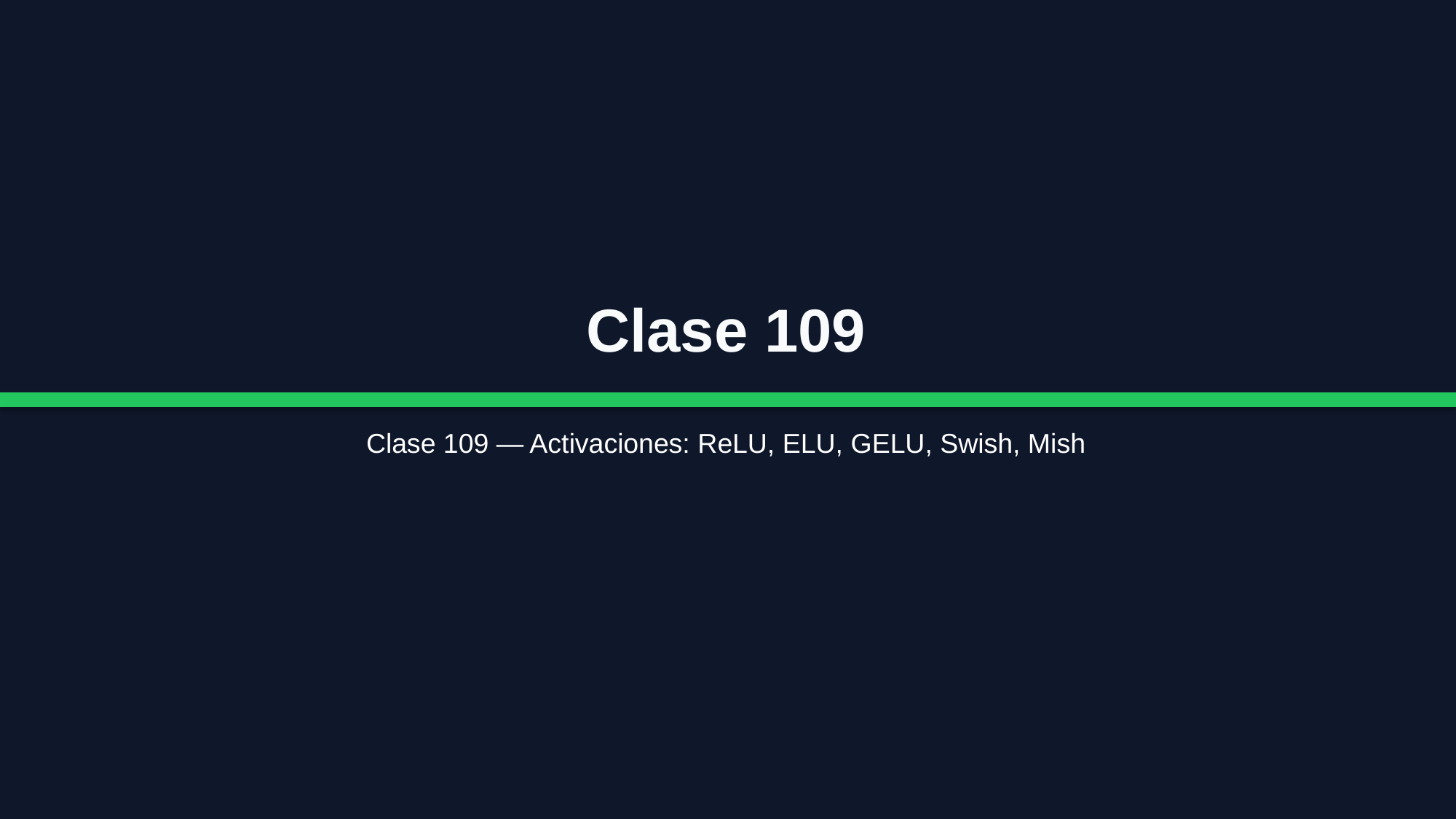

Clase 109

Clase 109 — Activaciones: ReLU, ELU, GELU, Swish, Mish